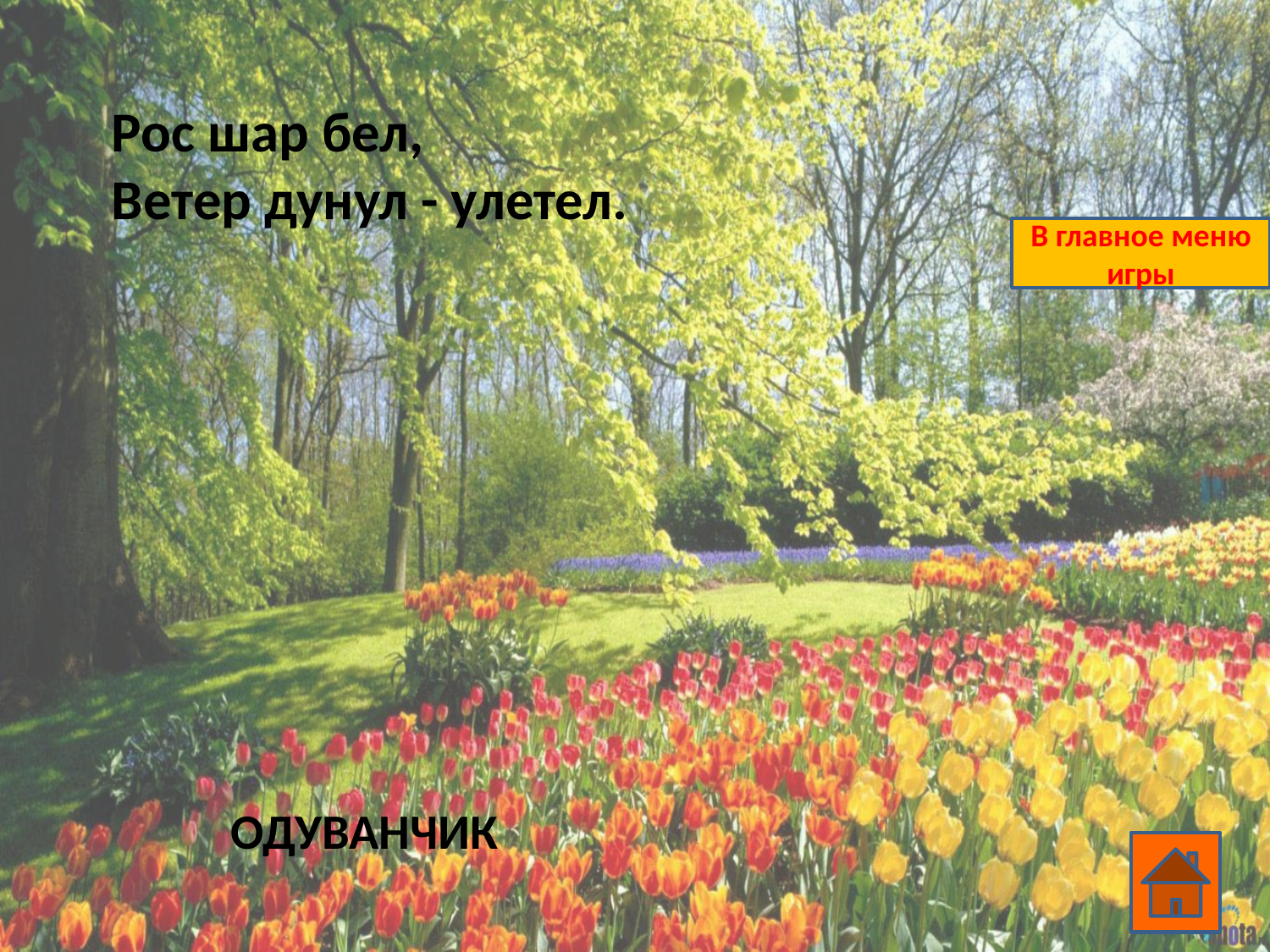

Рос шар бел,
Ветер дунул - улетел.

В главное меню игры
ОДУВАНЧИК